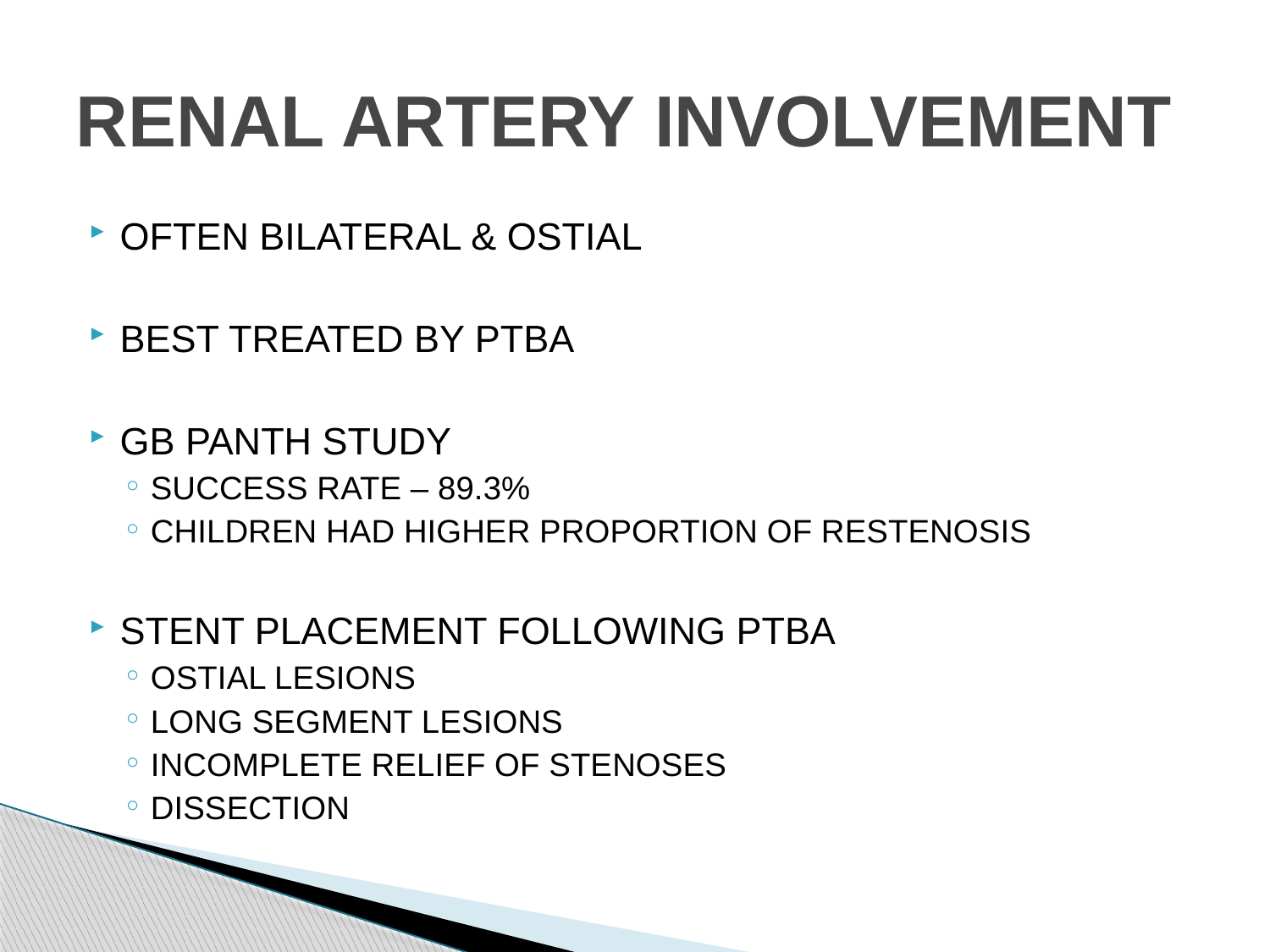

# RENAL ARTERY INVOLVEMENT
OFTEN BILATERAL & OSTIAL

BEST TREATED BY PTBA

GB PANTH STUDY
SUCCESS RATE – 89.3%
CHILDREN HAD HIGHER PROPORTION OF RESTENOSIS

STENT PLACEMENT FOLLOWING PTBA
OSTIAL LESIONS
LONG SEGMENT LESIONS
INCOMPLETE RELIEF OF STENOSES
DISSECTION